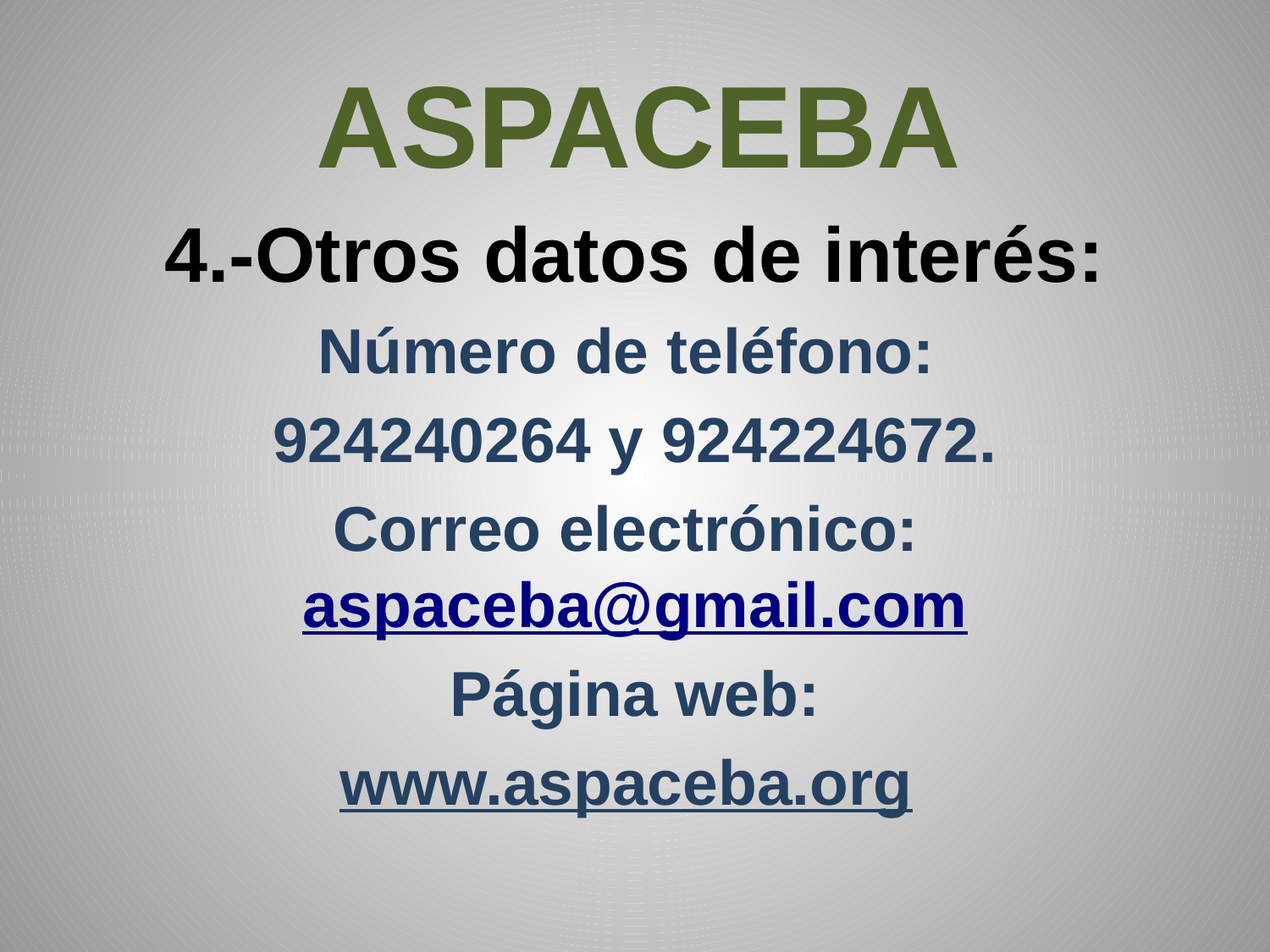

# ASPACEBA
4.-Otros datos de interés:
Número de teléfono:
924240264 y 924224672.
Correo electrónico: aspaceba@gmail.com
Página web:
www.aspaceba.org